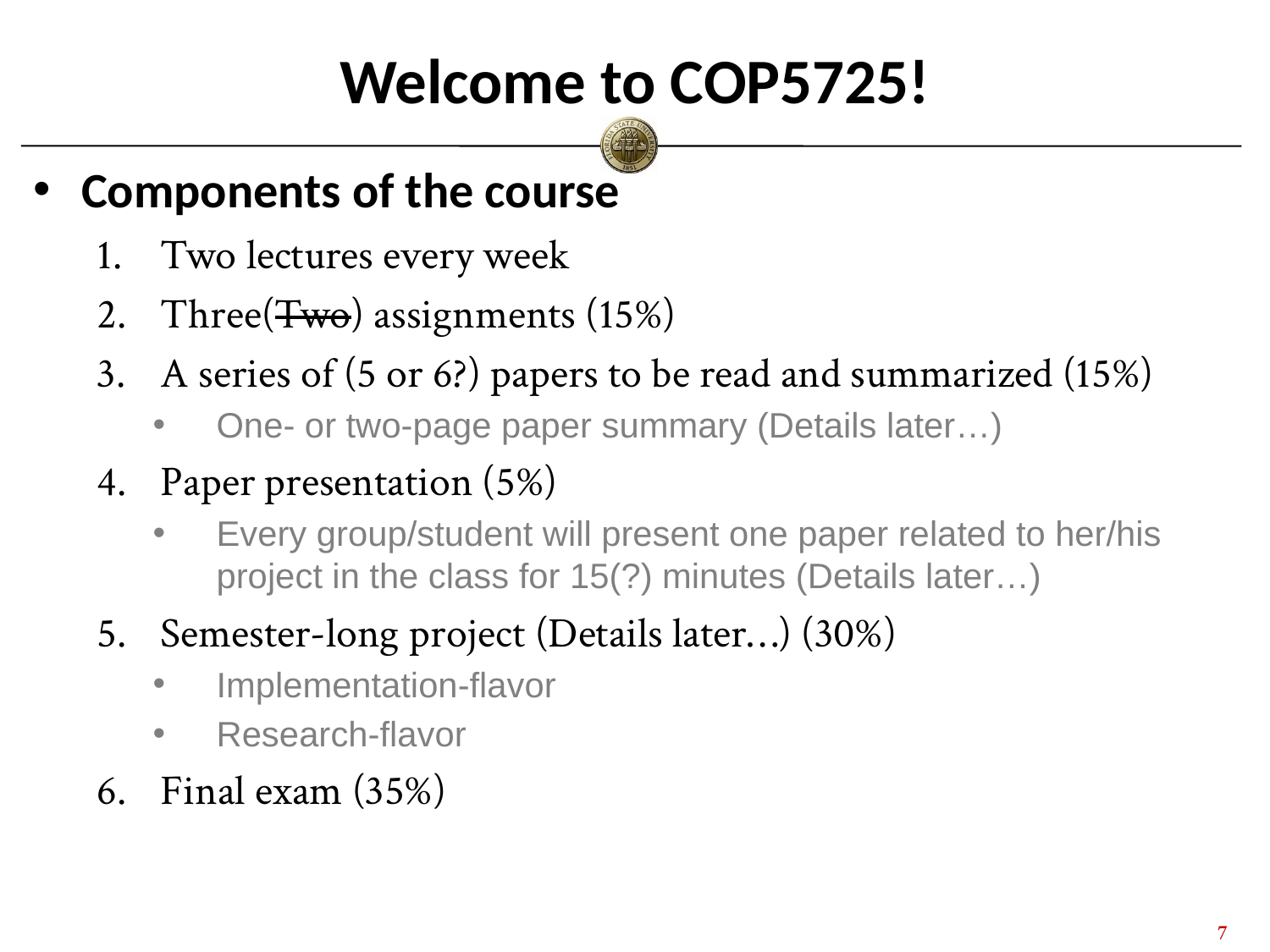

# Welcome to COP5725!
Components of the course
Two lectures every week
Three(Two) assignments (15%)
A series of (5 or 6?) papers to be read and summarized (15%)
One- or two-page paper summary (Details later…)
Paper presentation (5%)
Every group/student will present one paper related to her/his project in the class for 15(?) minutes (Details later…)
Semester-long project (Details later…) (30%)
Implementation-flavor
Research-flavor
Final exam (35%)
7